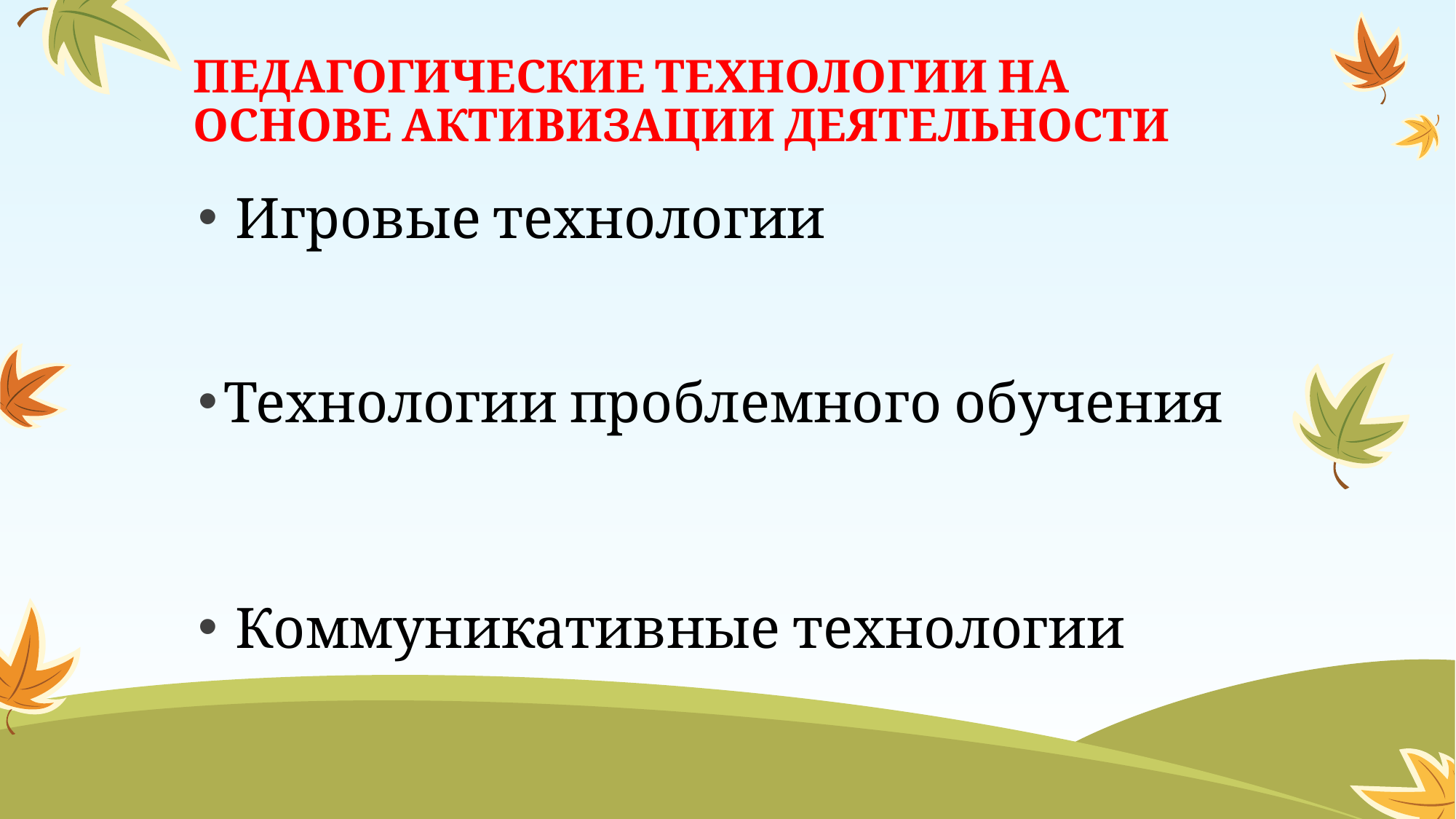

# ПЕДАГОГИЧЕСКИЕ ТЕХНОЛОГИИ НА ОСНОВЕ АКТИВИЗАЦИИ ДЕЯТЕЛЬНОСТИ
 Игровые технологии

Технологии проблемного обучения
 Коммуникативные технологии